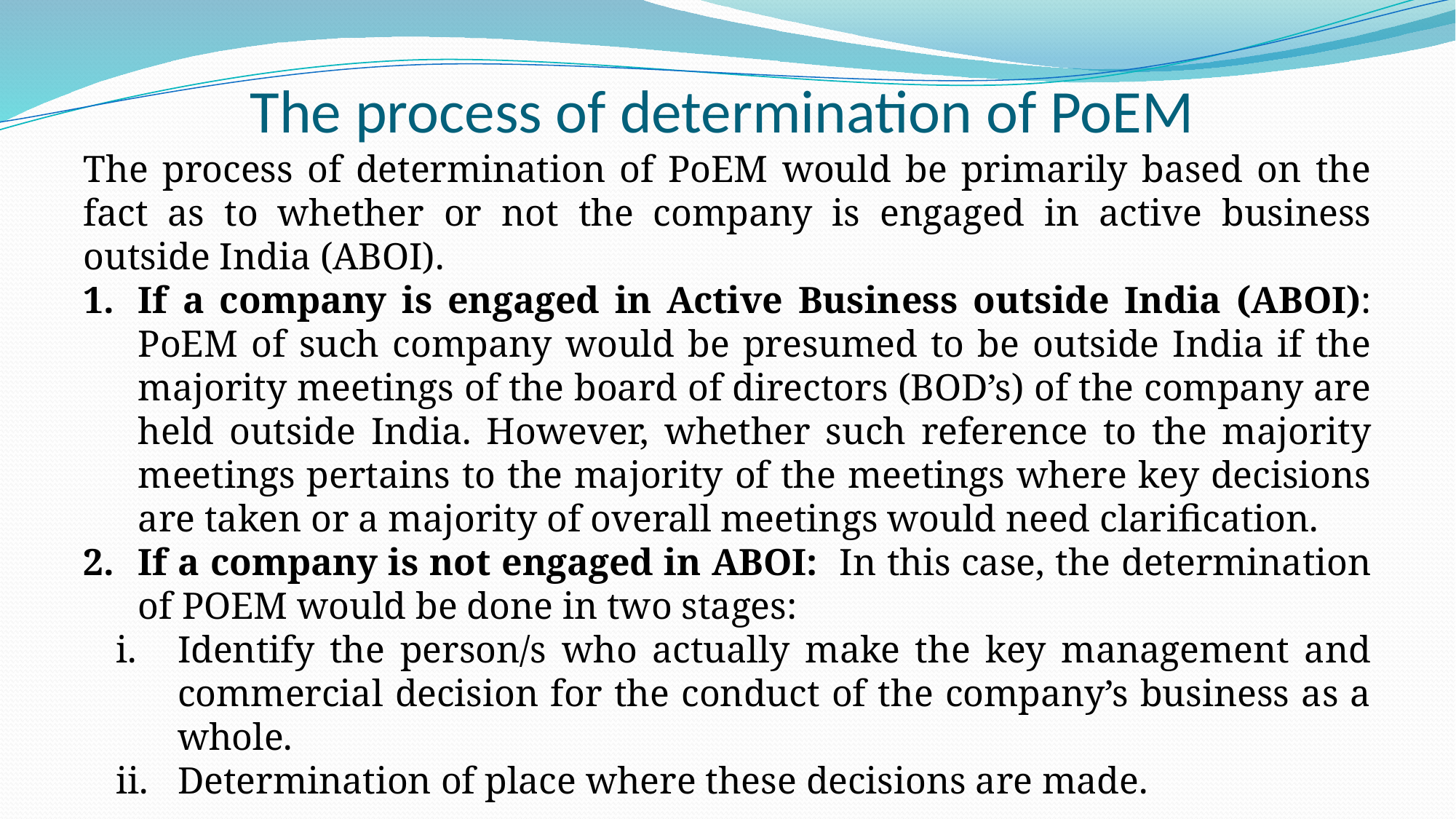

# The process of determination of PoEM
The process of determination of PoEM would be primarily based on the fact as to whether or not the company is engaged in active business outside India (ABOI).
If a company is engaged in Active Business outside India (ABOI): PoEM of such company would be presumed to be outside India if the majority meetings of the board of directors (BOD’s) of the company are held outside India. However, whether such reference to the majority meetings pertains to the majority of the meetings where key decisions are taken or a majority of overall meetings would need clarification.
If a company is not engaged in ABOI:  In this case, the determination of POEM would be done in two stages:
Identify the person/s who actually make the key management and commercial decision for the conduct of the company’s business as a whole.
Determination of place where these decisions are made.